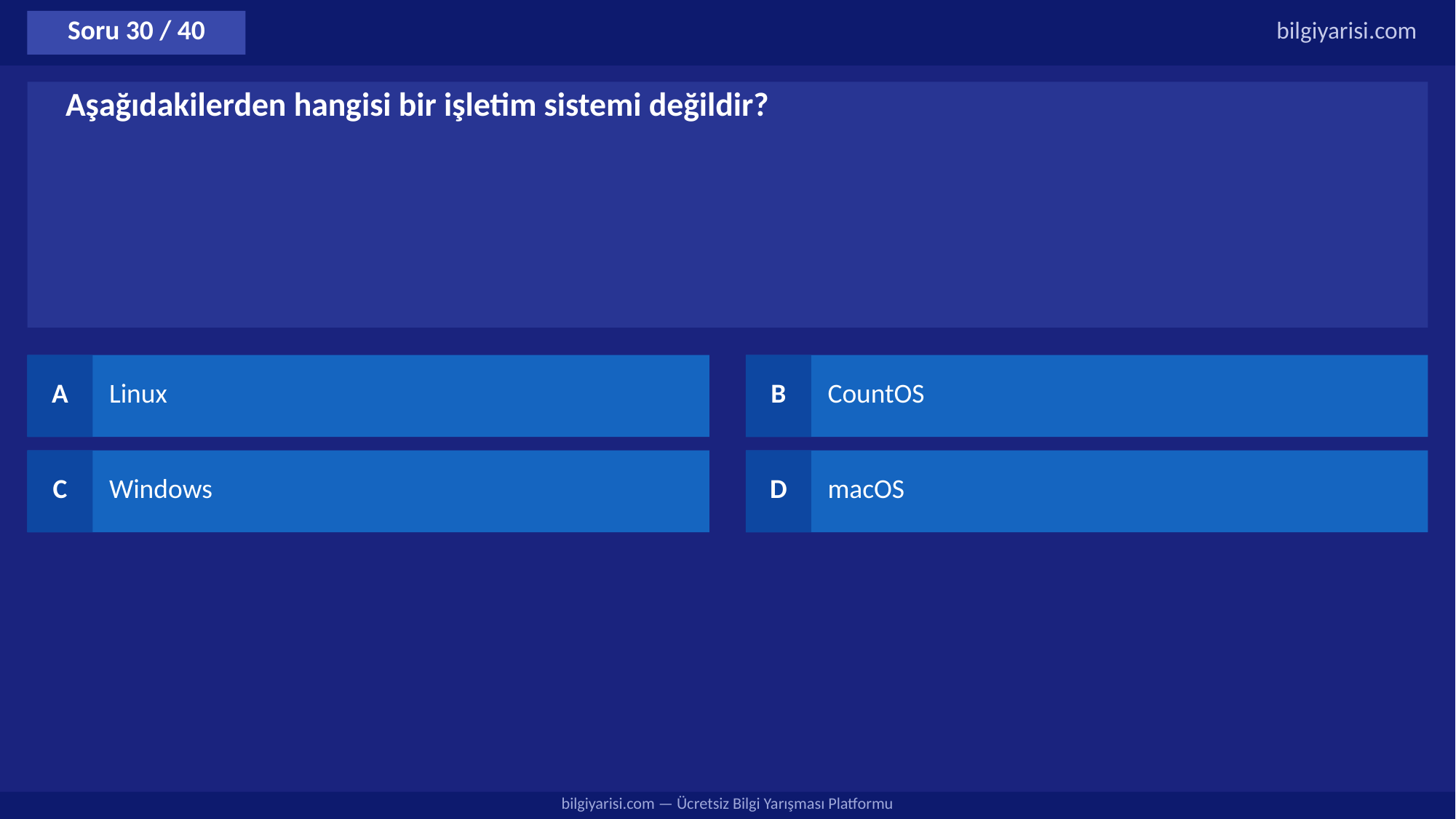

Soru 30 / 40
bilgiyarisi.com

Aşağıdakilerden hangisi bir işletim sistemi değildir?

A
Linux

B
CountOS

C
Windows

D
macOS
bilgiyarisi.com — Ücretsiz Bilgi Yarışması Platformu